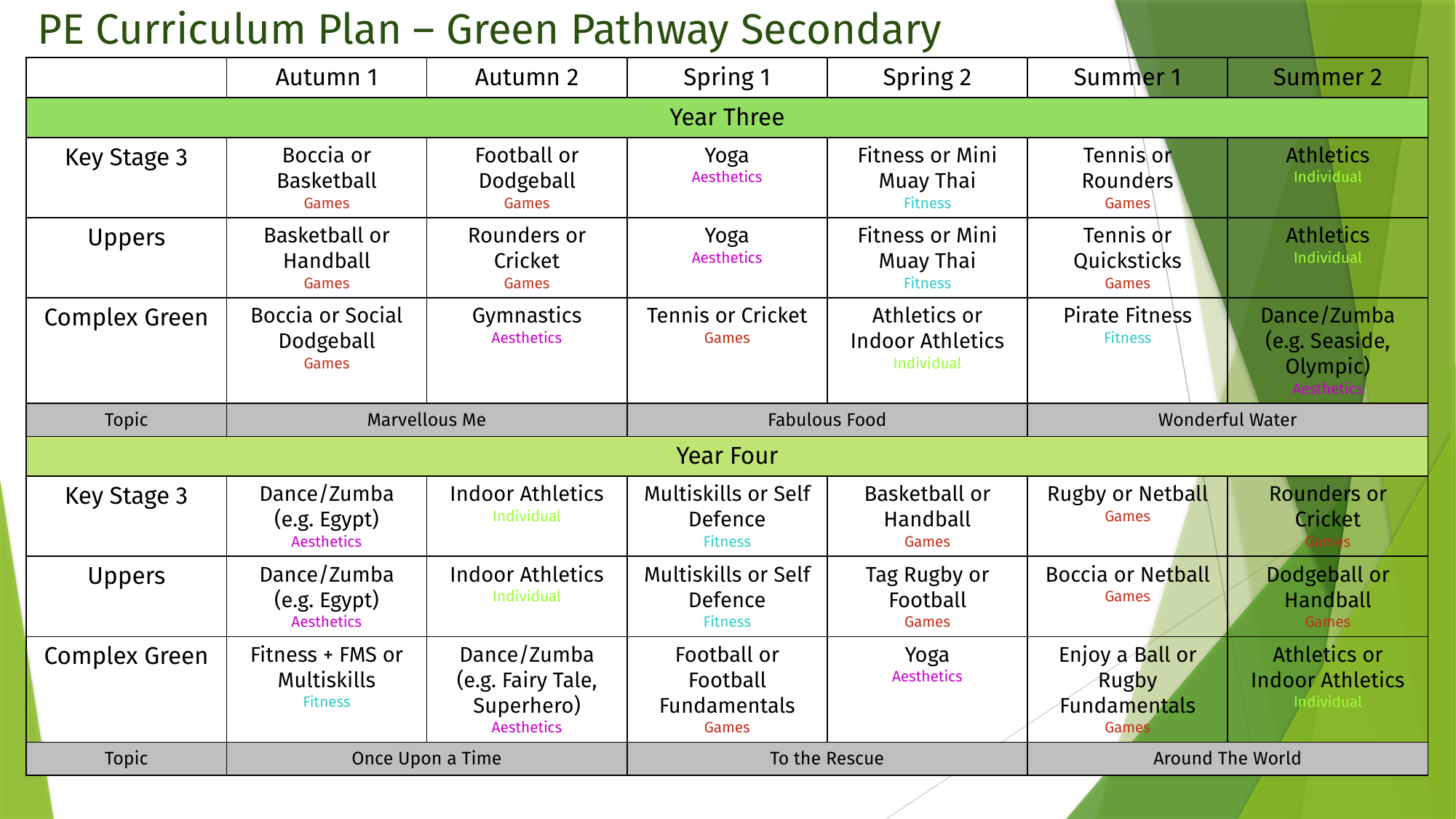

# PE Curriculum Plan – Green Pathway Secondary
|  | Autumn 1 | Autumn 2 | Spring 1 | Spring 2 | Summer 1 | Summer 2 |
| --- | --- | --- | --- | --- | --- | --- |
| Year Three |  |  |  |  |  |  |
| Key Stage 3 | Boccia or Basketball Games | Football or Dodgeball Games | Yoga Aesthetics | Fitness or Mini Muay Thai Fitness | Tennis or Rounders Games | Athletics Individual |
| Uppers | Basketball or Handball Games | Rounders or Cricket Games | Yoga Aesthetics | Fitness or Mini Muay Thai Fitness | Tennis or Quicksticks Games | Athletics Individual |
| Complex Green | Boccia or Social Dodgeball Games | Gymnastics Aesthetics | Tennis or Cricket Games | Athletics or Indoor Athletics Individual | Pirate Fitness Fitness | Dance/Zumba (e.g. Seaside, Olympic) Aesthetics |
| Topic | Marvellous Me |  | Fabulous Food |  | Wonderful Water |  |
| Year Four |  |  |  |  |  |  |
| Key Stage 3 | Dance/Zumba (e.g. Egypt) Aesthetics | Indoor Athletics Individual | Multiskills or Self Defence Fitness | Basketball or Handball Games | Rugby or Netball Games | Rounders or Cricket Games |
| Uppers | Dance/Zumba (e.g. Egypt) Aesthetics | Indoor Athletics Individual | Multiskills or Self Defence Fitness | Tag Rugby or Football Games | Boccia or Netball Games | Dodgeball or Handball Games |
| Complex Green | Fitness + FMS or Multiskills Fitness | Dance/Zumba (e.g. Fairy Tale, Superhero) Aesthetics | Football or Football Fundamentals Games | Yoga Aesthetics | Enjoy a Ball or Rugby Fundamentals Games | Athletics or Indoor Athletics Individual |
| Topic | Once Upon a Time |  | To the Rescue |  | Around The World |  |